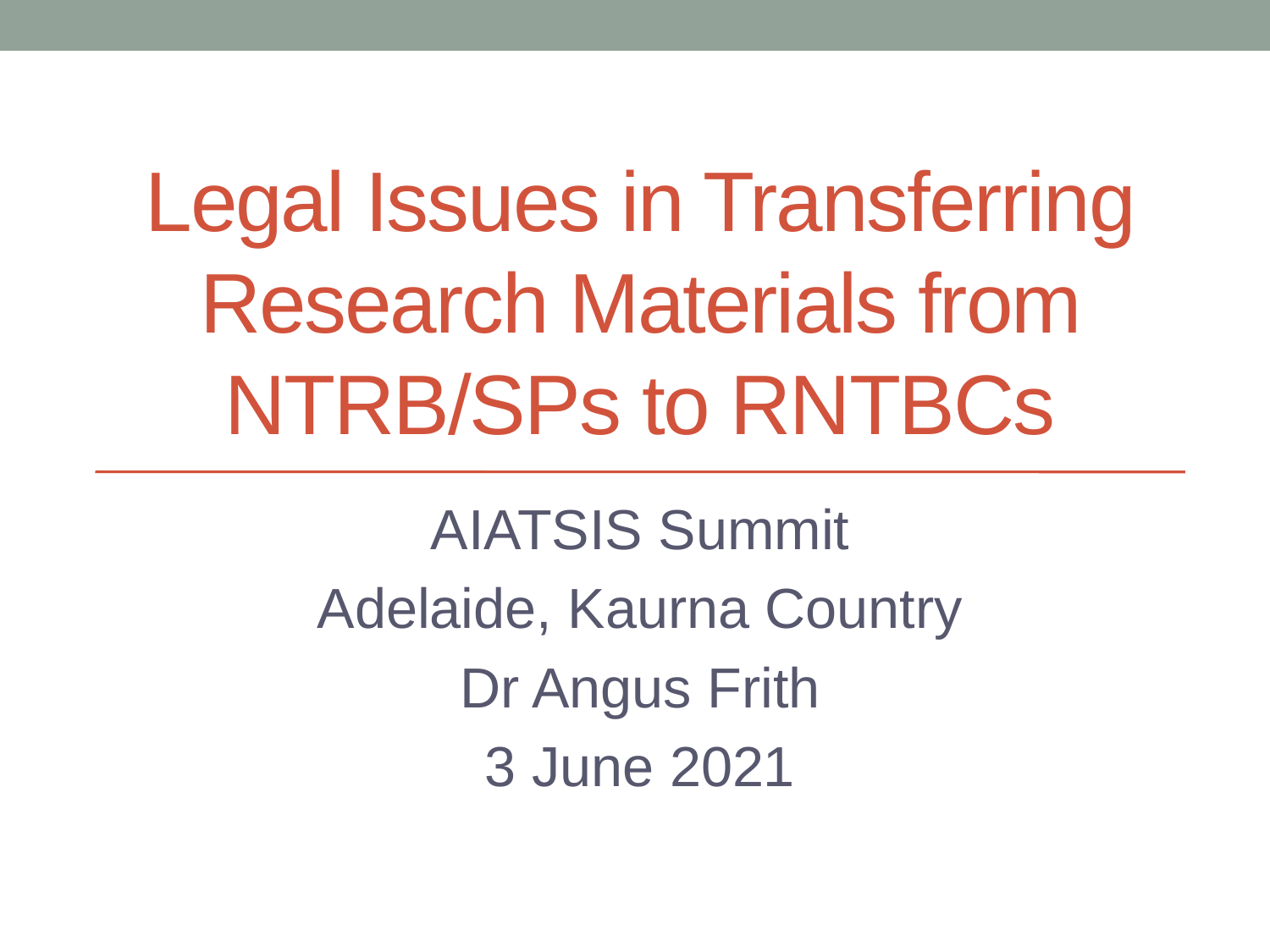

# Legal Issues in Transferring Research Materials from NTRB/SPs to RNTBCs
AIATSIS Summit
Adelaide, Kaurna Country
Dr Angus Frith
3 June 2021